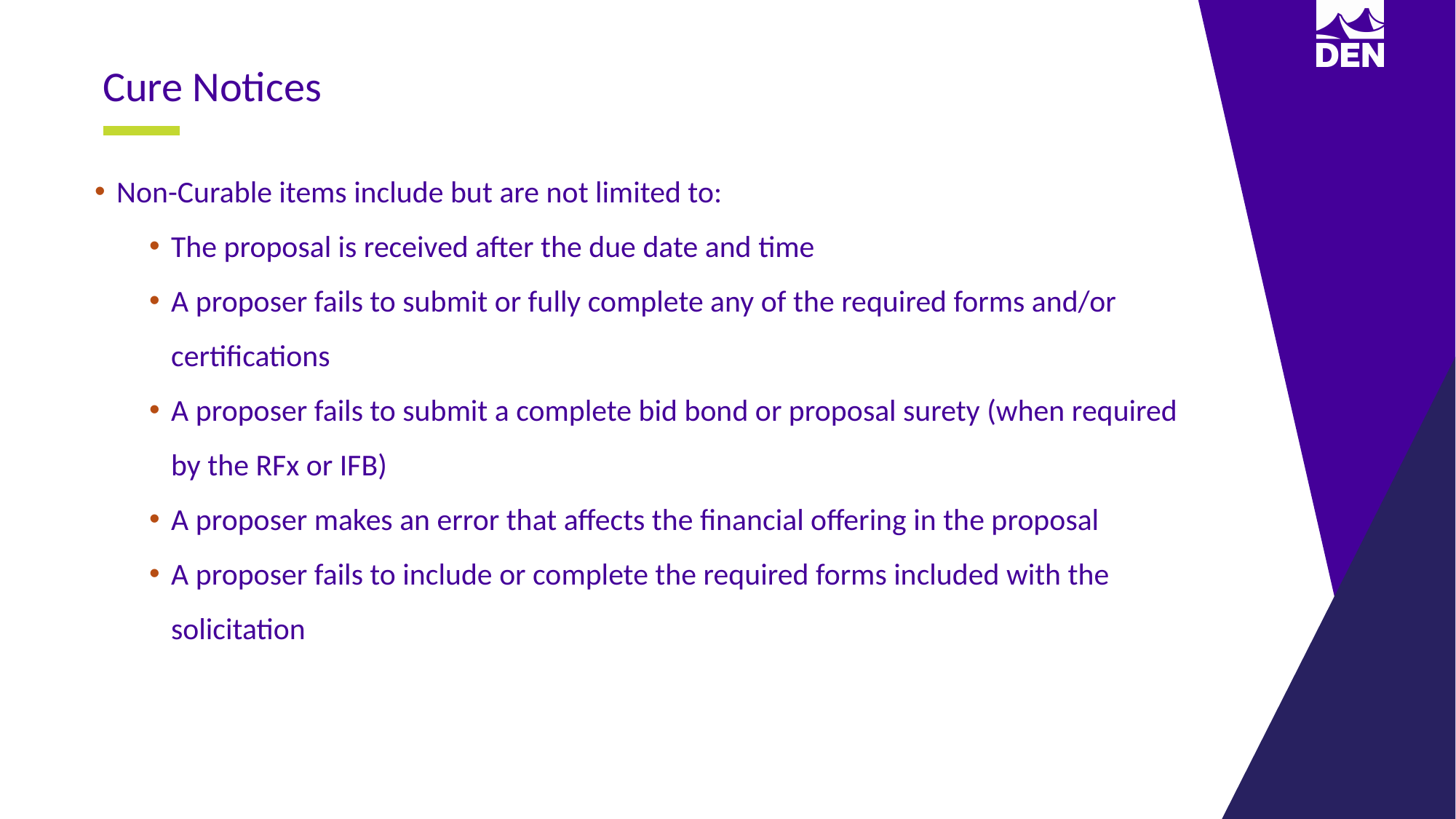

Cure Notices

Non-Curable items include but are not limited to:
The proposal is received after the due date and time
A proposer fails to submit or fully complete any of the required forms and/or certifications
A proposer fails to submit a complete bid bond or proposal surety (when required by the RFx or IFB)
A proposer makes an error that affects the financial offering in the proposal
A proposer fails to include or complete the required forms included with the solicitation